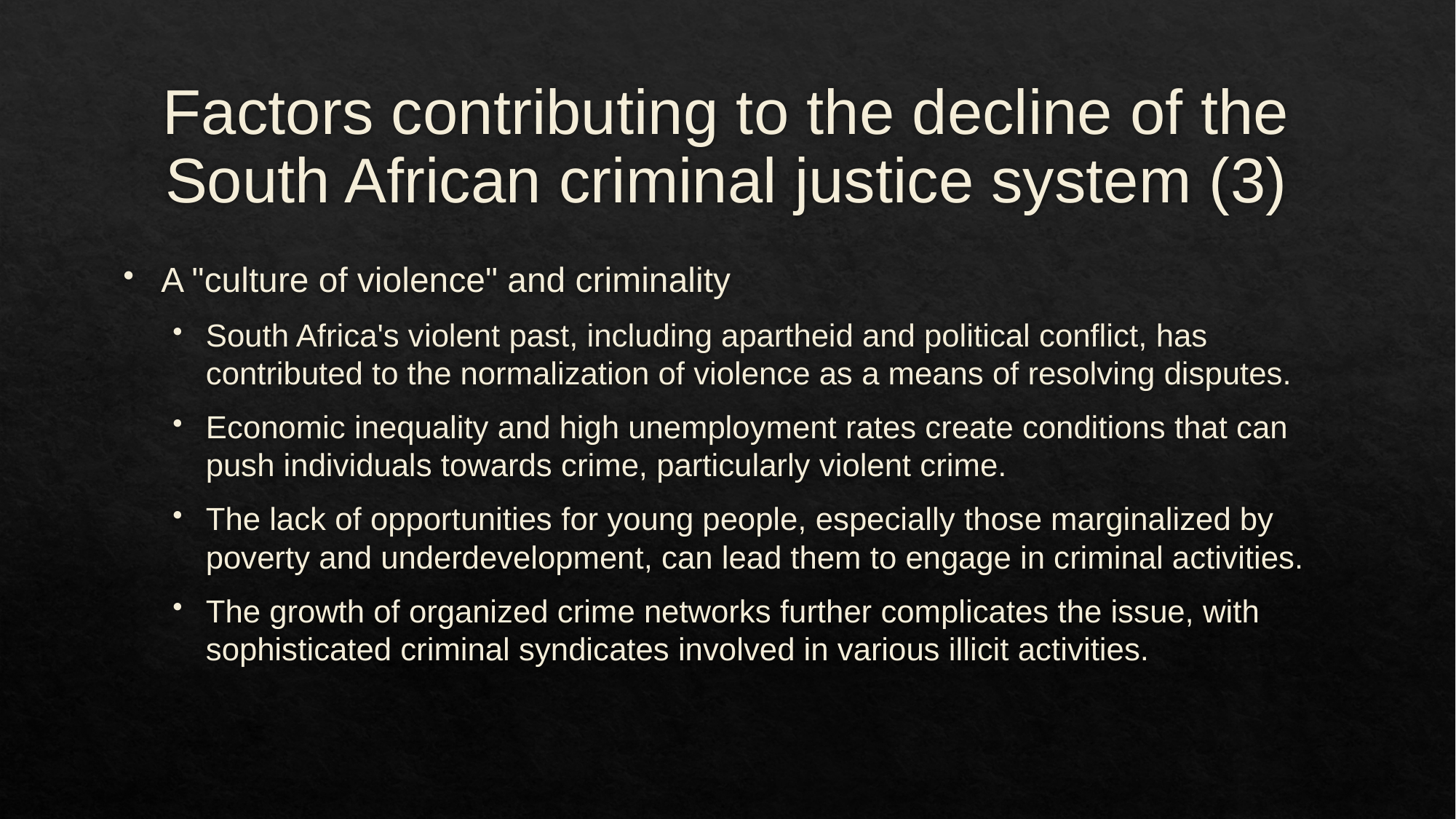

# Factors contributing to the decline of the South African criminal justice system (3)
A "culture of violence" and criminality
South Africa's violent past, including apartheid and political conflict, has contributed to the normalization of violence as a means of resolving disputes.
Economic inequality and high unemployment rates create conditions that can push individuals towards crime, particularly violent crime.
The lack of opportunities for young people, especially those marginalized by poverty and underdevelopment, can lead them to engage in criminal activities.
The growth of organized crime networks further complicates the issue, with sophisticated criminal syndicates involved in various illicit activities.